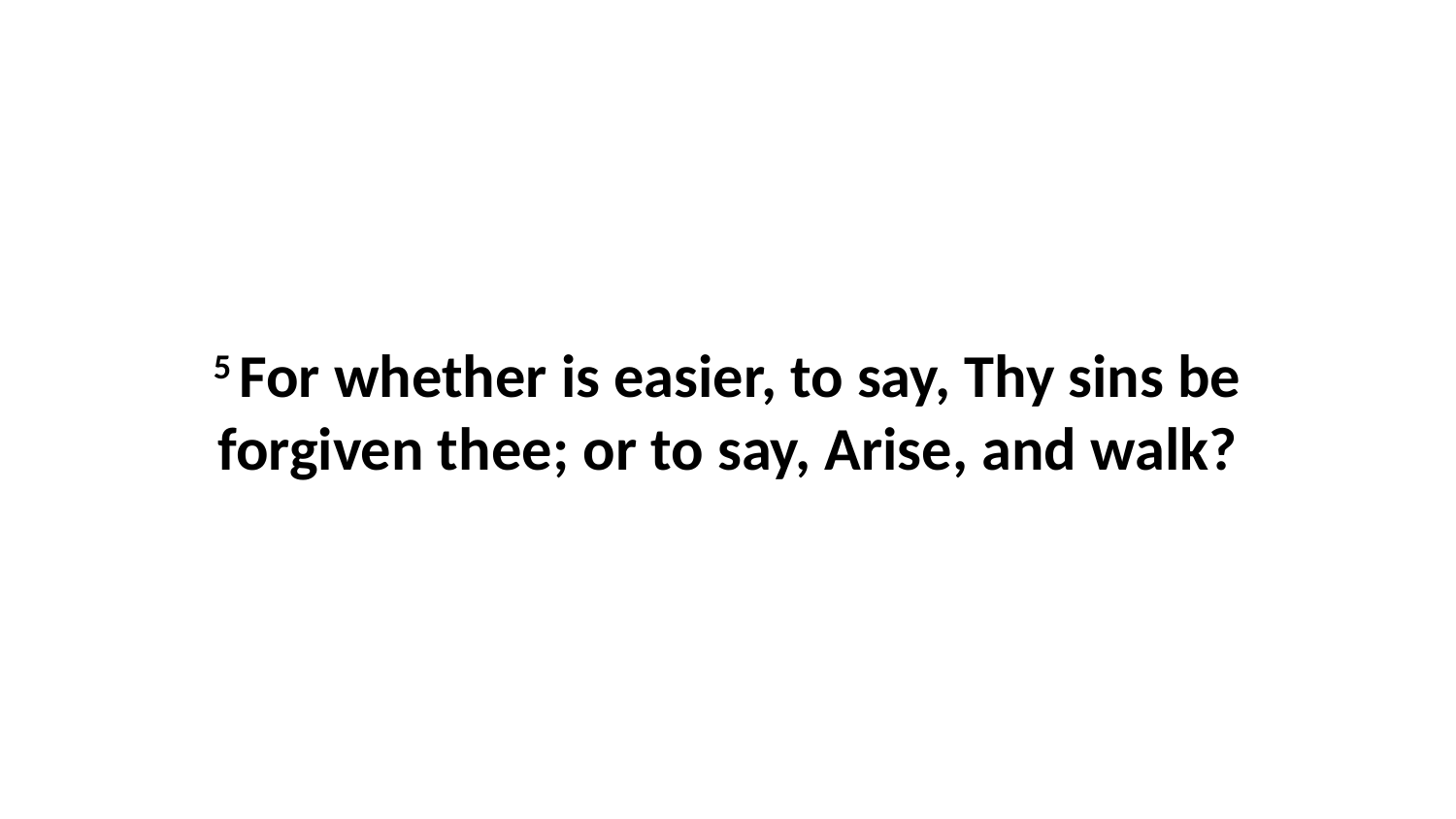

5 For whether is easier, to say, Thy sins be forgiven thee; or to say, Arise, and walk?